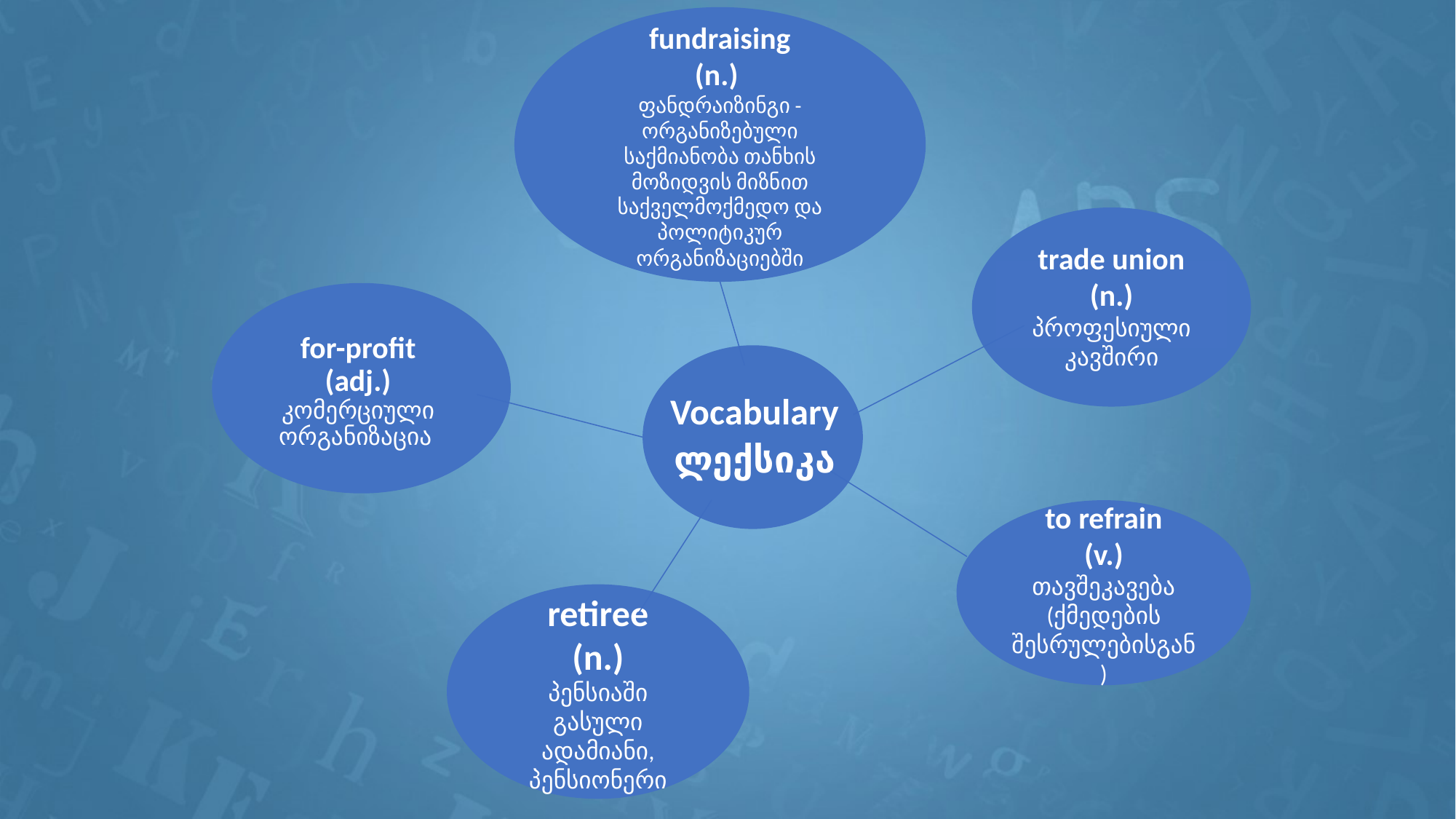

fundraising
(n.)
ფანდრაიზინგი - ორგანიზებული საქმიანობა თანხის მოზიდვის მიზნით საქველმოქმედო და პოლიტიკურ ორგანიზაციებში

trade union
(n.)
პროფესიული კავშირი

for-profit
(adj.)
კომერციული ორგანიზაცია

Vocabulary
ლექსიკა

retiree
(n.)
პენსიაში გასული ადამიანი, პენსიონერი
to refrain
(v.)
თავშეკავება (ქმედების შესრულებისგან)